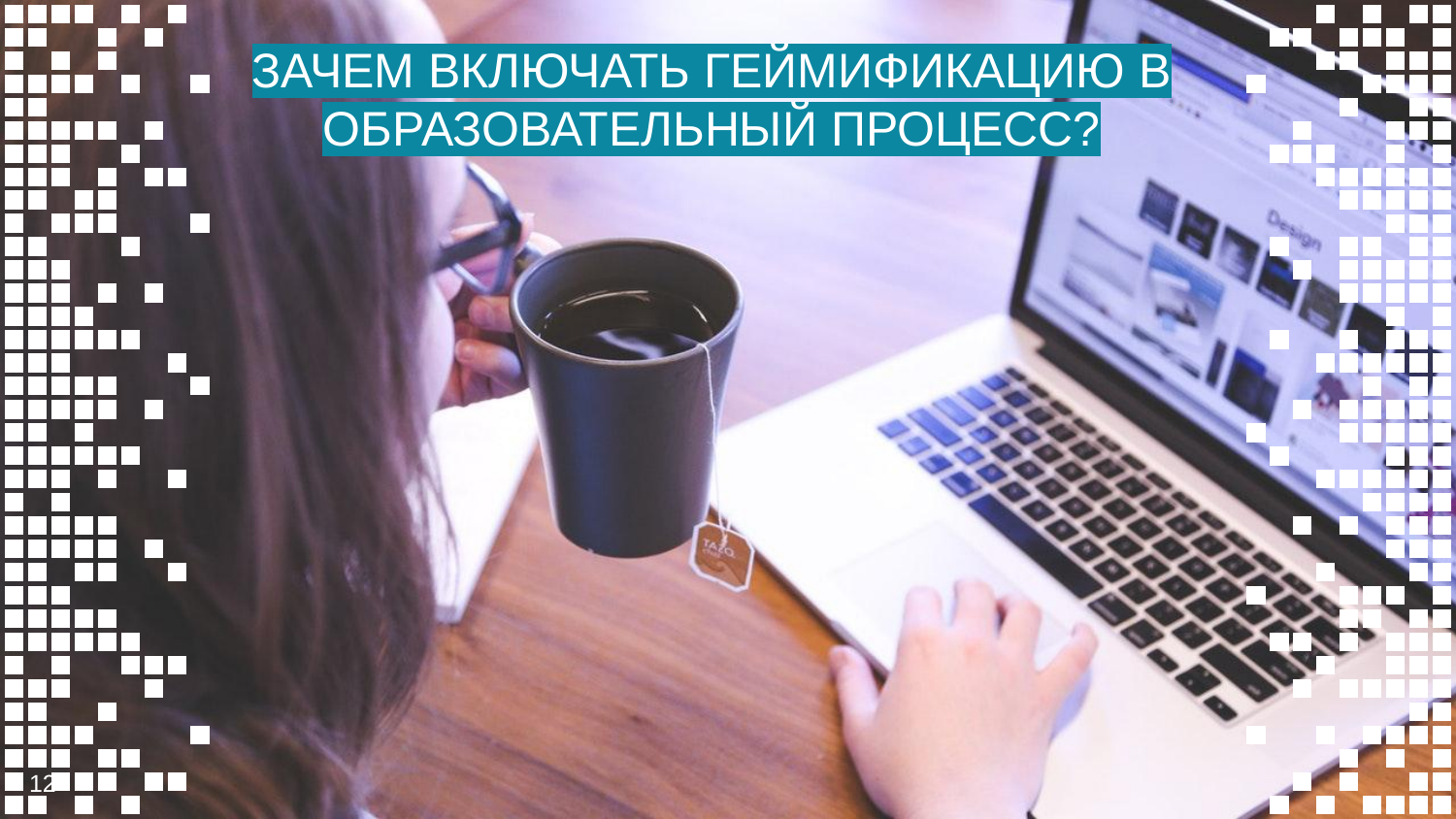

ЗАЧЕМ ВКЛЮЧАТЬ ГЕЙМИФИКАЦИЮ В ОБРАЗОВАТЕЛЬНЫЙ ПРОЦЕСС?
12